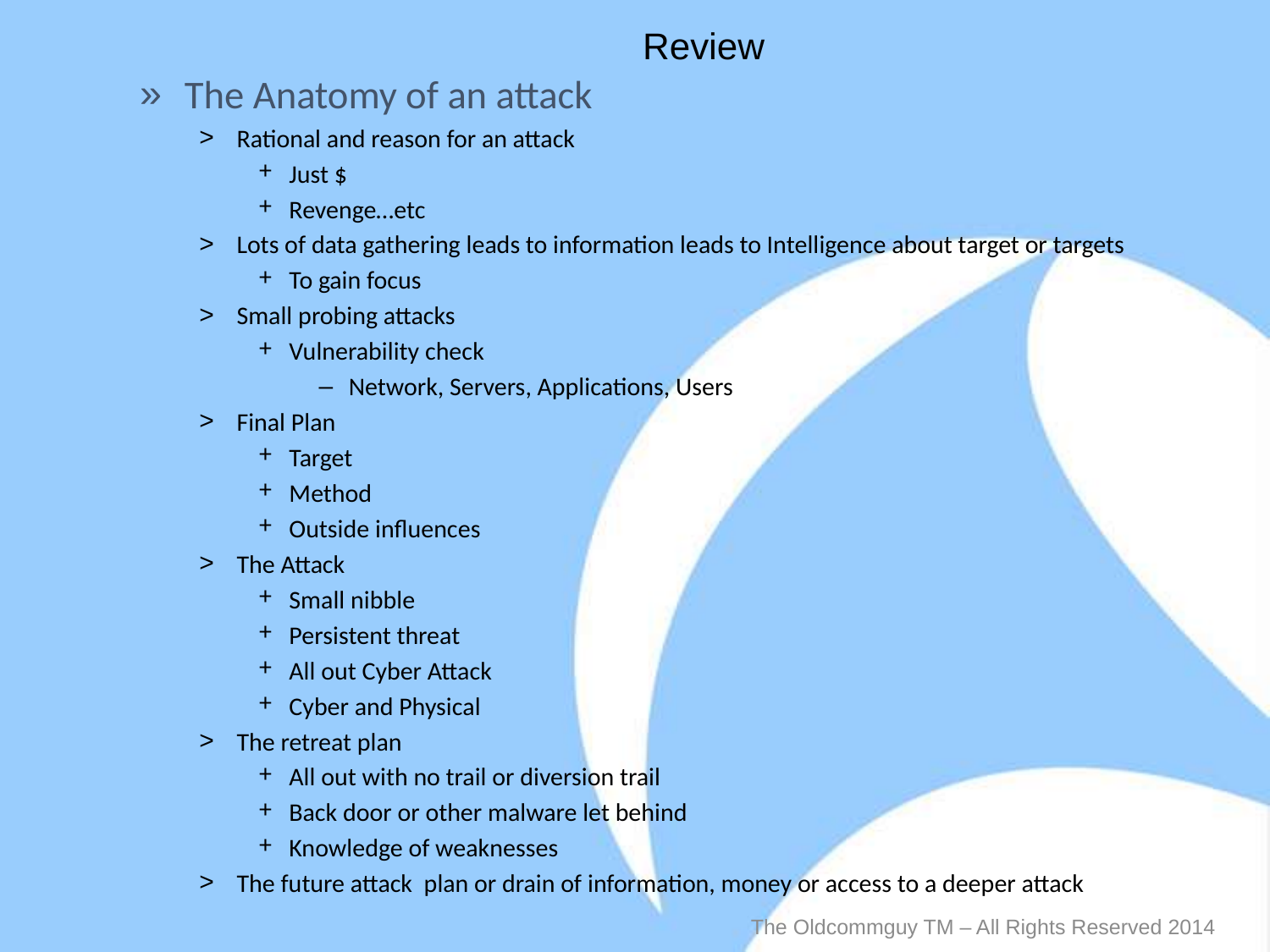

# Review
The Anatomy of an attack
Rational and reason for an attack
Just $
Revenge…etc
Lots of data gathering leads to information leads to Intelligence about target or targets
To gain focus
Small probing attacks
Vulnerability check
Network, Servers, Applications, Users
Final Plan
Target
Method
Outside influences
The Attack
Small nibble
Persistent threat
All out Cyber Attack
Cyber and Physical
The retreat plan
All out with no trail or diversion trail
Back door or other malware let behind
Knowledge of weaknesses
The future attack  plan or drain of information, money or access to a deeper attack

The Oldcommguy TM – All Rights Reserved 2014